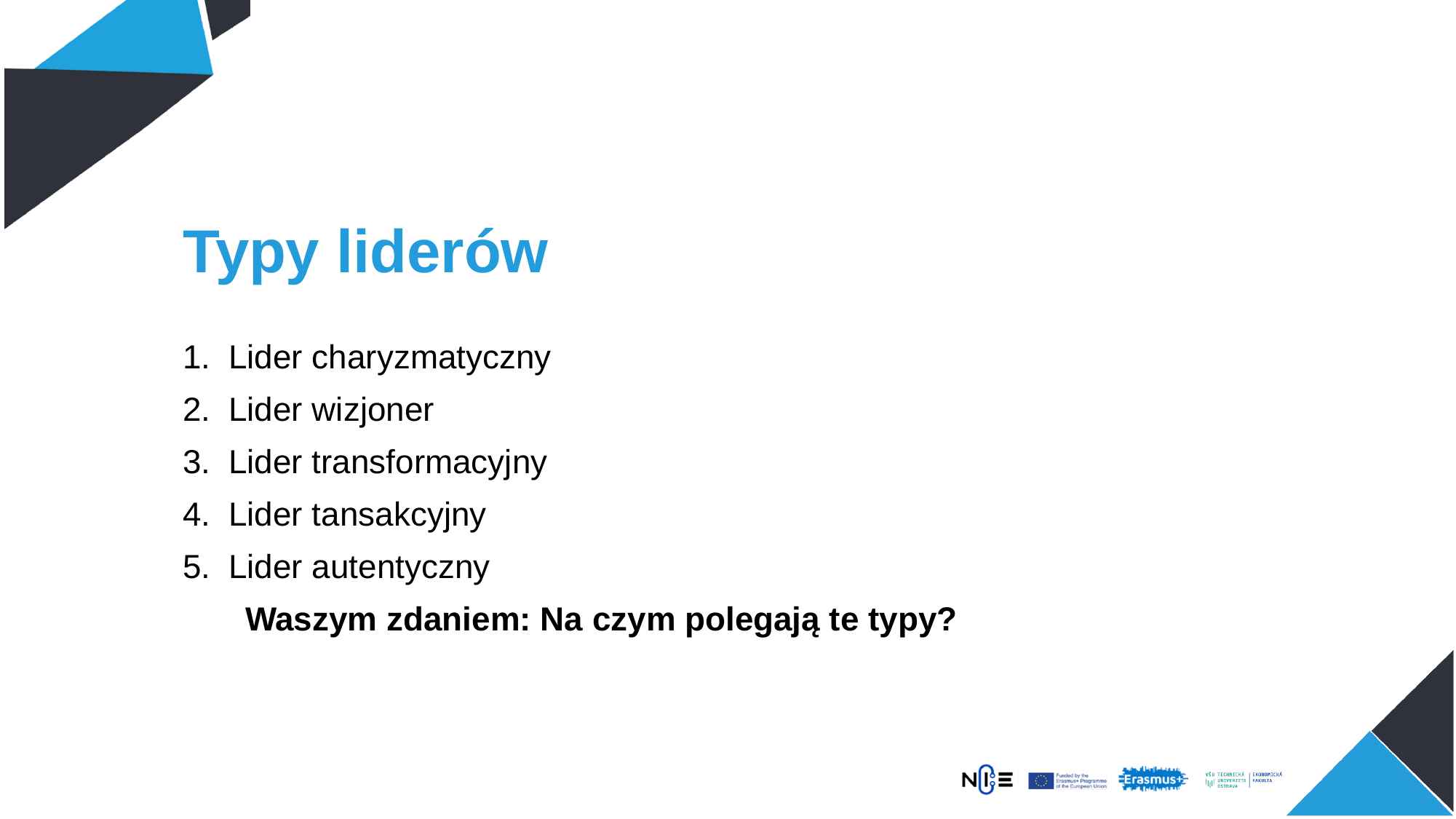

# Typy liderów

Lider charyzmatyczny
Lider wizjoner
Lider transformacyjny
Lider tansakcyjny
Lider autentyczny
Waszym zdaniem: Na czym polegają te typy?